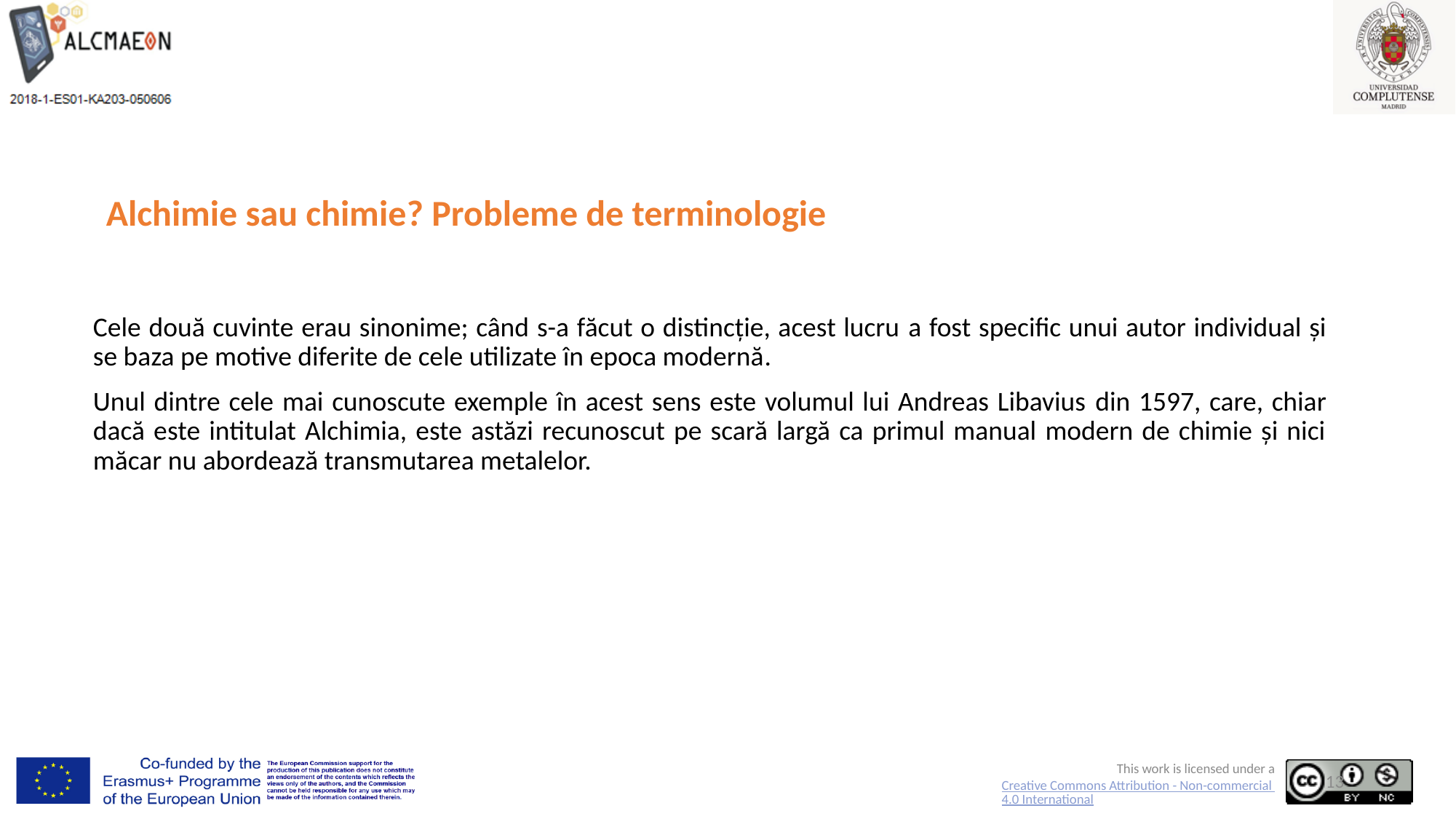

# Alchimie sau chimie? Probleme de terminologie
Cele două cuvinte erau sinonime; când s-a făcut o distincție, acest lucru a fost specific unui autor individual și se baza pe motive diferite de cele utilizate în epoca modernă.
Unul dintre cele mai cunoscute exemple în acest sens este volumul lui Andreas Libavius ​​din 1597, care, chiar dacă este intitulat Alchimia, este astăzi recunoscut pe scară largă ca primul manual modern de chimie și nici măcar nu abordează transmutarea metalelor.
13